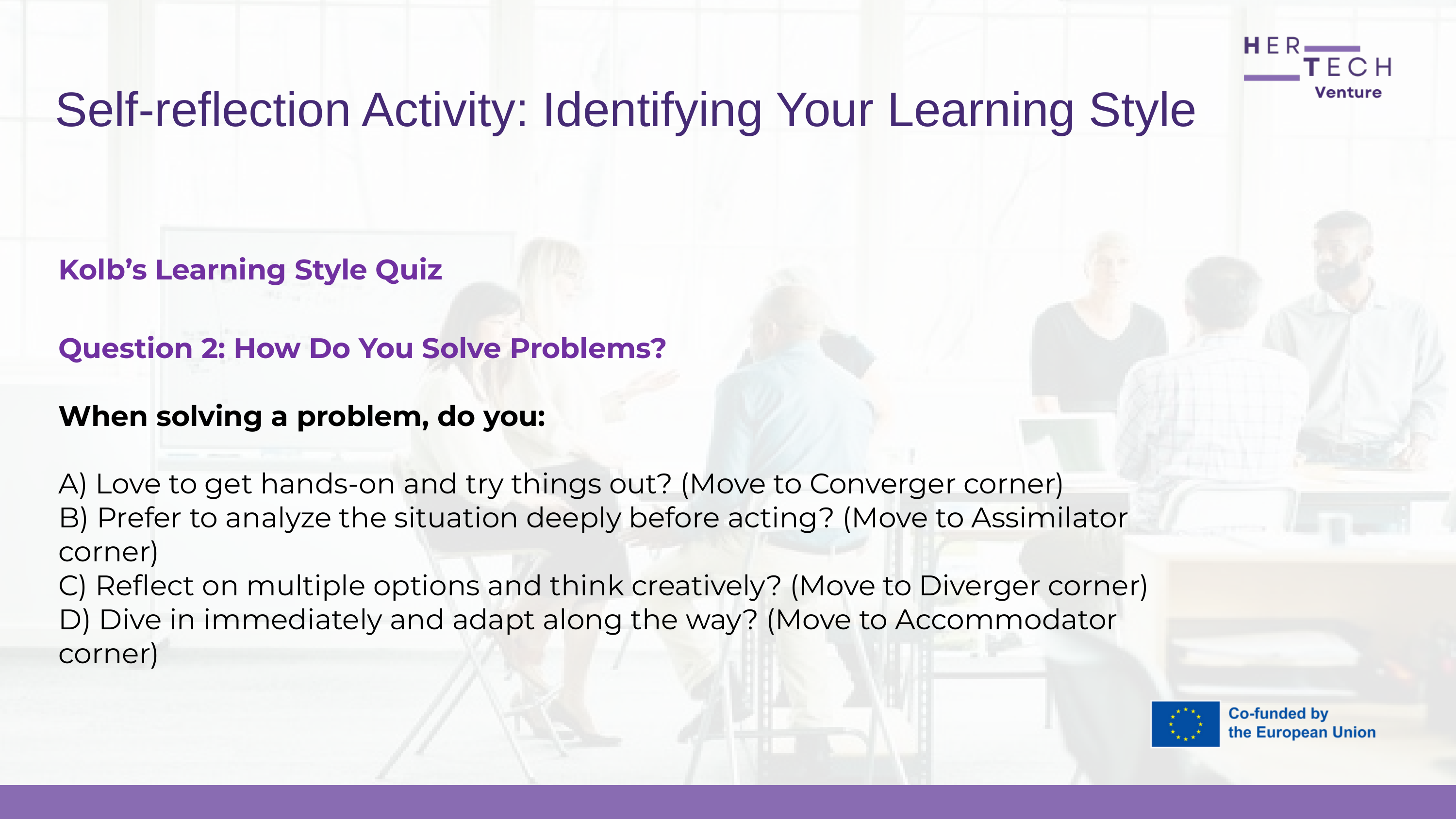

Self-reflection Activity: Identifying Your Learning Style
Kolb’s Learning Style Quiz
Question 2: How Do You Solve Problems?

When solving a problem, do you:

A) Love to get hands-on and try things out? (Move to Converger corner)
B) Prefer to analyze the situation deeply before acting? (Move to Assimilator corner)
C) Reflect on multiple options and think creatively? (Move to Diverger corner)
D) Dive in immediately and adapt along the way? (Move to Accommodator corner)